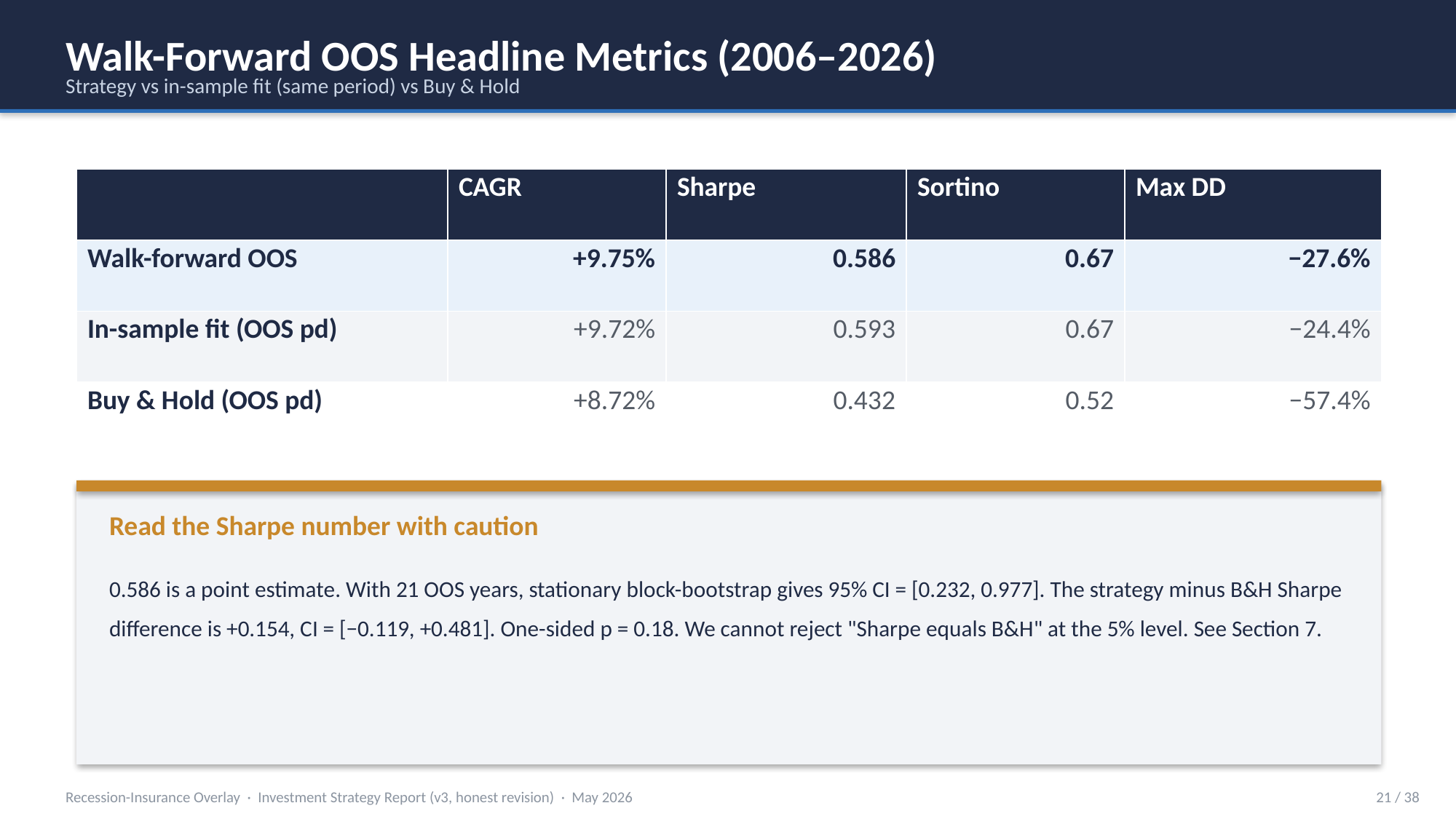

Walk-Forward OOS Headline Metrics (2006–2026)
Strategy vs in-sample fit (same period) vs Buy & Hold

|  | CAGR | Sharpe | Sortino | Max DD |
| --- | --- | --- | --- | --- |
| Walk-forward OOS | +9.75% | 0.586 | 0.67 | −27.6% |
| In-sample fit (OOS pd) | +9.72% | 0.593 | 0.67 | −24.4% |
| Buy & Hold (OOS pd) | +8.72% | 0.432 | 0.52 | −57.4% |

Read the Sharpe number with caution
0.586 is a point estimate. With 21 OOS years, stationary block-bootstrap gives 95% CI = [0.232, 0.977]. The strategy minus B&H Sharpe difference is +0.154, CI = [−0.119, +0.481]. One-sided p = 0.18. We cannot reject "Sharpe equals B&H" at the 5% level. See Section 7.
Recession-Insurance Overlay  ·  Investment Strategy Report (v3, honest revision)  ·  May 2026
21 / 38